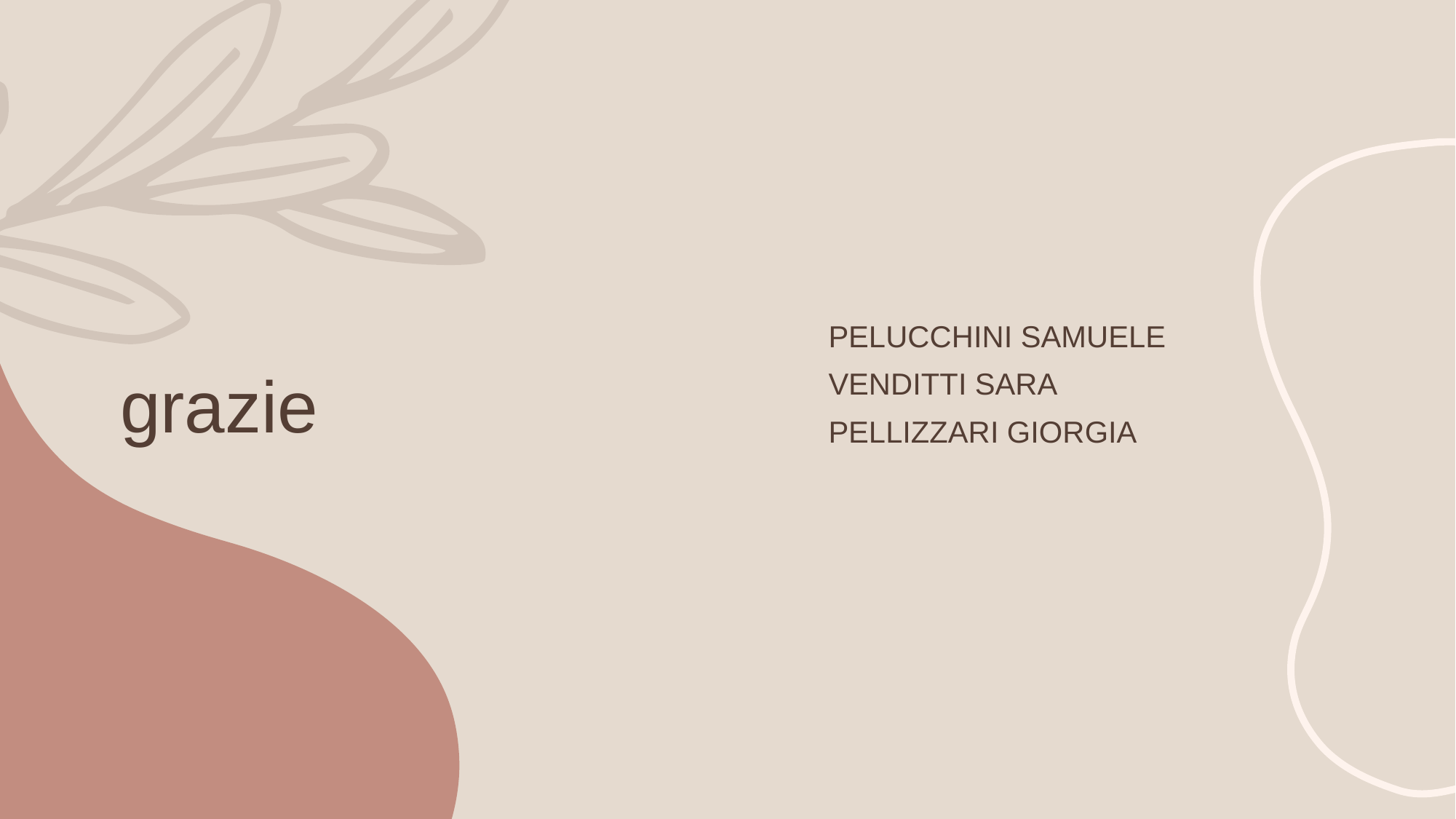

# grazie
pelucchini Samuele
Venditti sara
Pellizzari giorgia